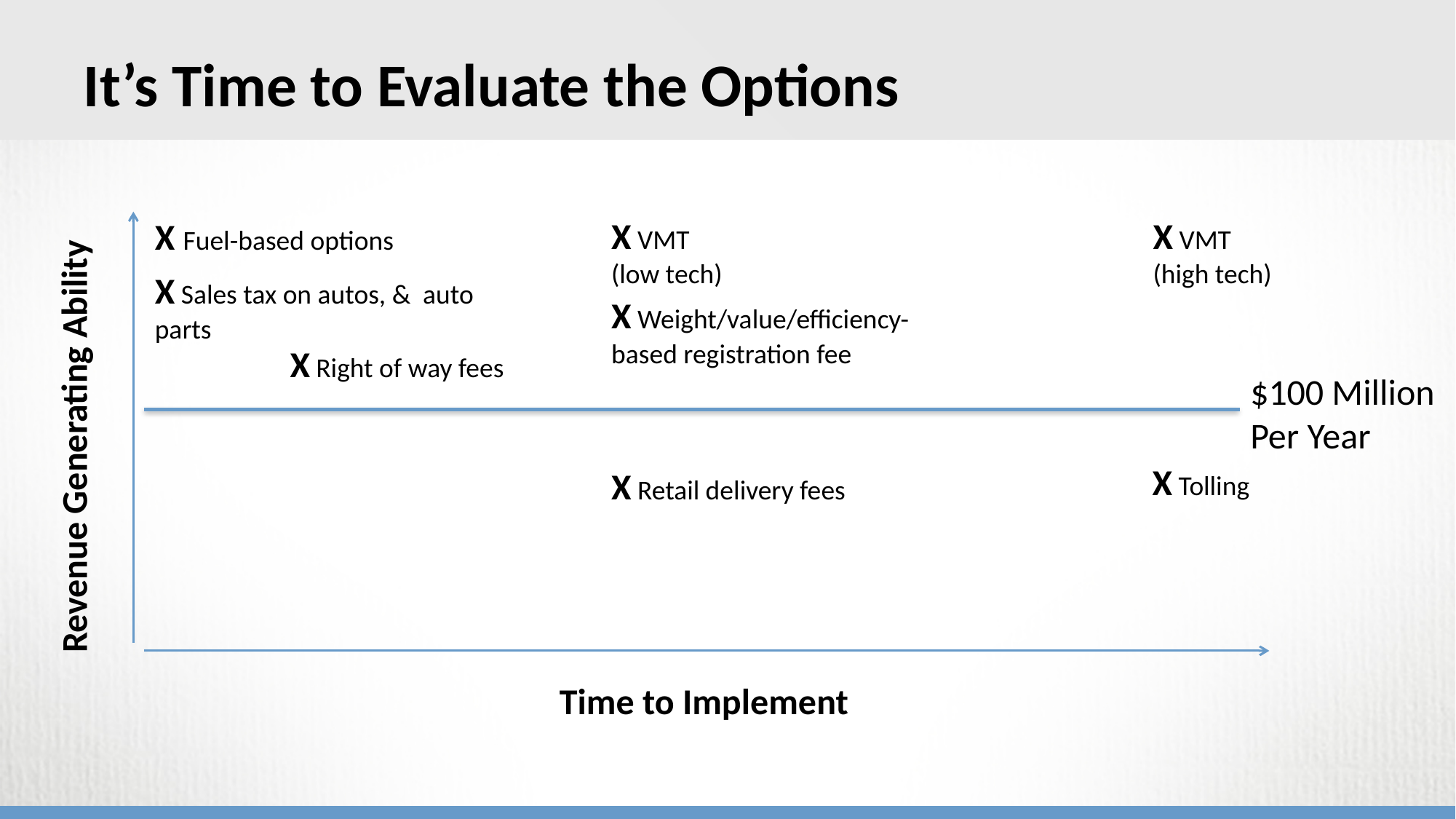

# It’s Time to Evaluate the Options
X VMT
(high tech)
X VMT
(low tech)
X Fuel-based options
X Sales tax on autos, &  auto parts
X Weight/value/efficiency-based registration fee
X Right of way fees
$100 Million
Per Year
Revenue Generating Ability

X Tolling
X Retail delivery fees
Time to Implement